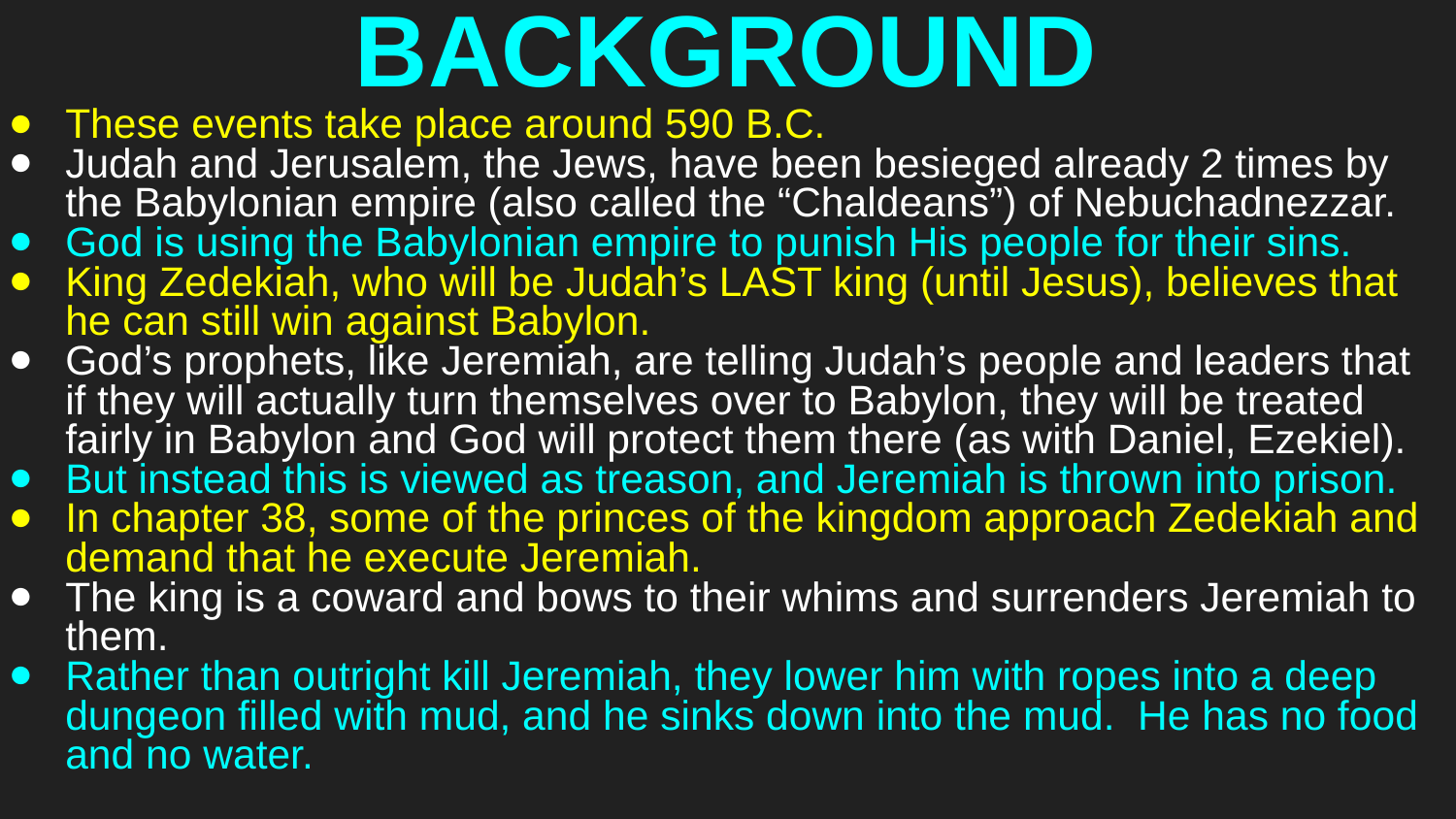

# BACKGROUND
These events take place around 590 B.C.
Judah and Jerusalem, the Jews, have been besieged already 2 times by the Babylonian empire (also called the “Chaldeans”) of Nebuchadnezzar.
God is using the Babylonian empire to punish His people for their sins.
King Zedekiah, who will be Judah’s LAST king (until Jesus), believes that he can still win against Babylon.
God’s prophets, like Jeremiah, are telling Judah’s people and leaders that if they will actually turn themselves over to Babylon, they will be treated fairly in Babylon and God will protect them there (as with Daniel, Ezekiel).
But instead this is viewed as treason, and Jeremiah is thrown into prison.
In chapter 38, some of the princes of the kingdom approach Zedekiah and demand that he execute Jeremiah.
The king is a coward and bows to their whims and surrenders Jeremiah to them.
Rather than outright kill Jeremiah, they lower him with ropes into a deep dungeon filled with mud, and he sinks down into the mud.  He has no food and no water.